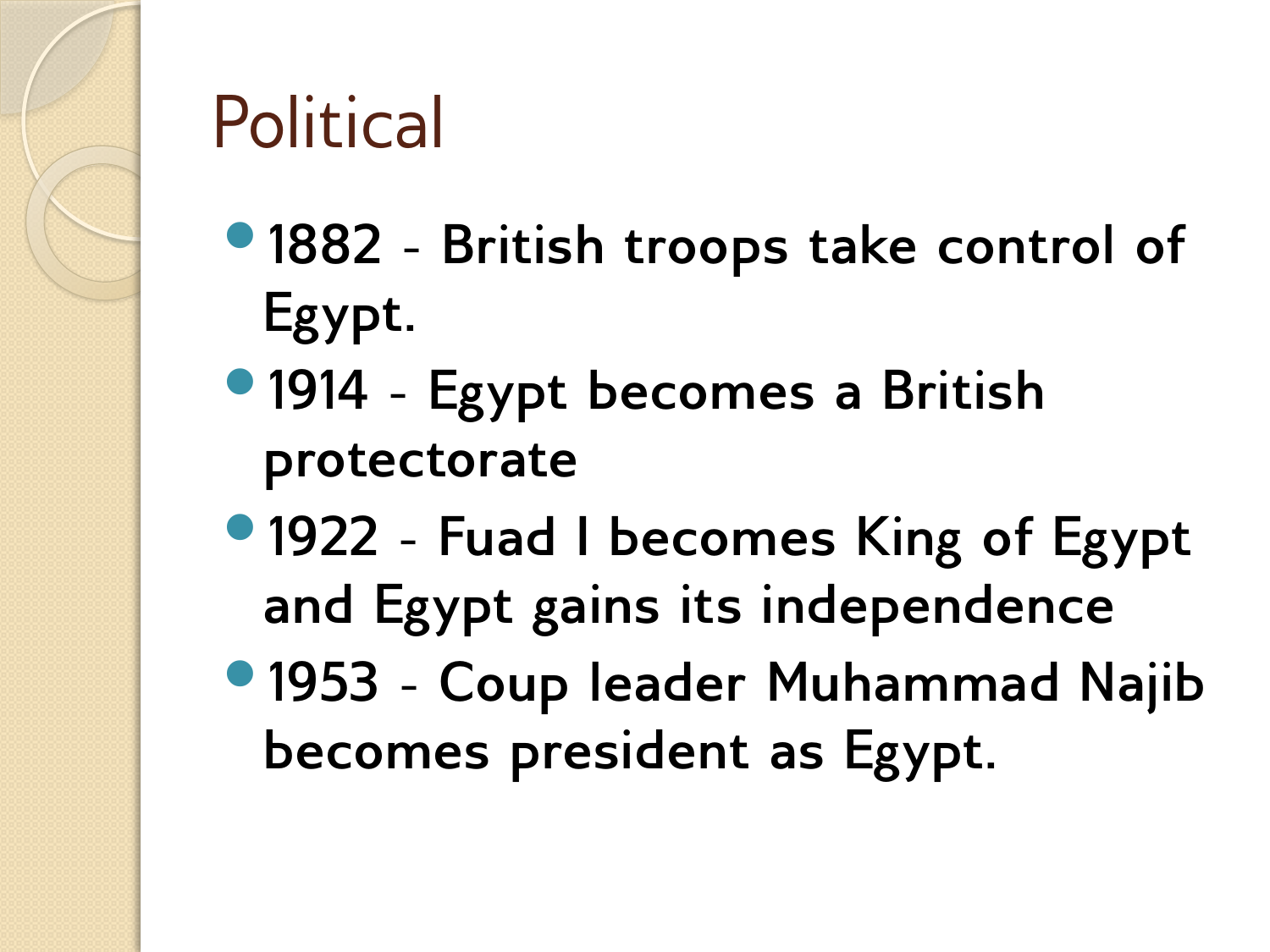

# Political
1882 - British troops take control of Egypt.
1914 - Egypt becomes a British protectorate
1922 - Fuad I becomes King of Egypt and Egypt gains its independence
1953 - Coup leader Muhammad Najib becomes president as Egypt.